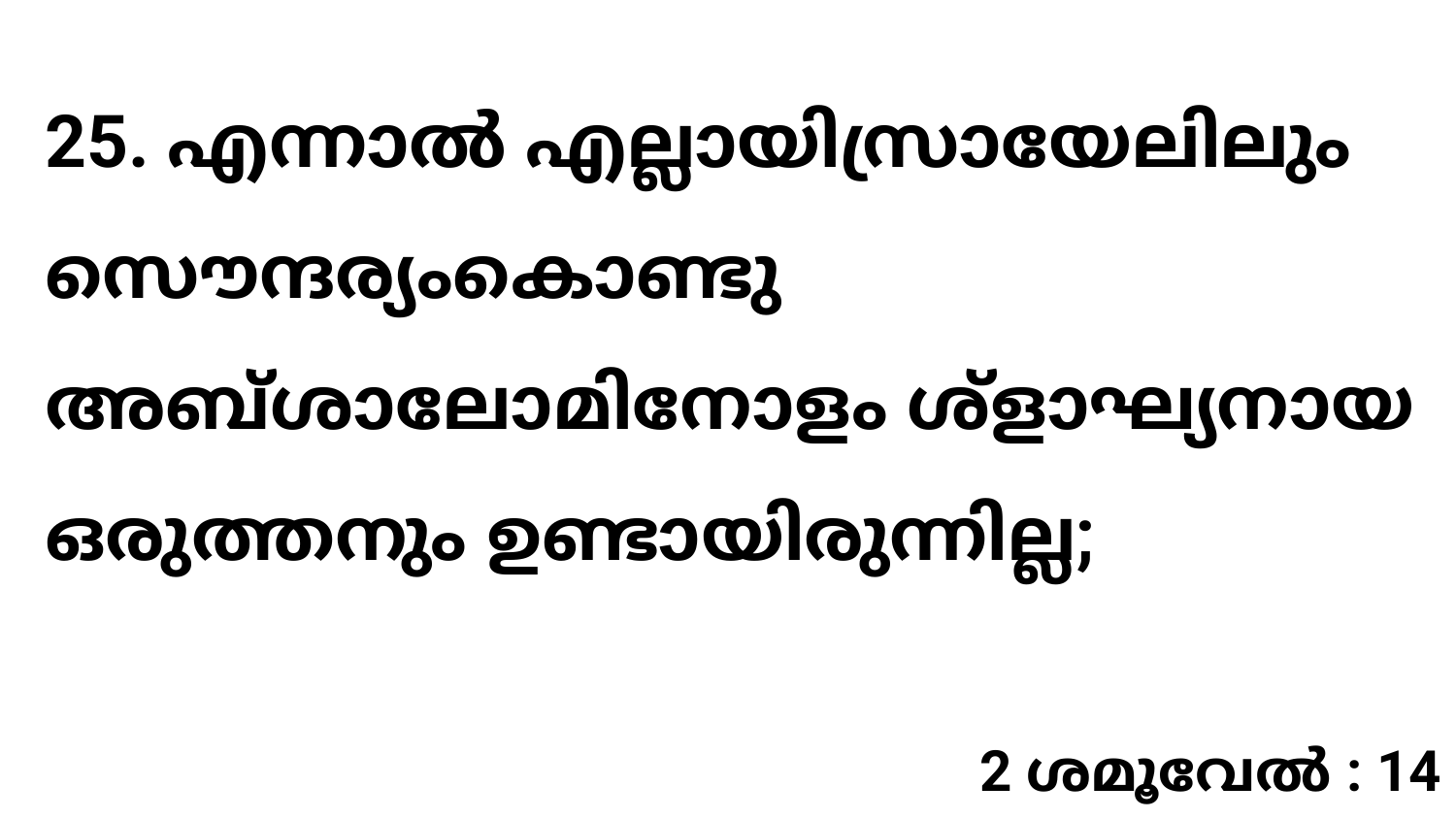

25. എന്നാൽ എല്ലായിസ്രായേലിലും സൌന്ദര്യംകൊണ്ടു അബ്ശാലോമിനോളം ശ്ളാഘ്യനായ ഒരുത്തനും ഉണ്ടായിരുന്നില്ല;
2 ശമൂവേൽ : 14